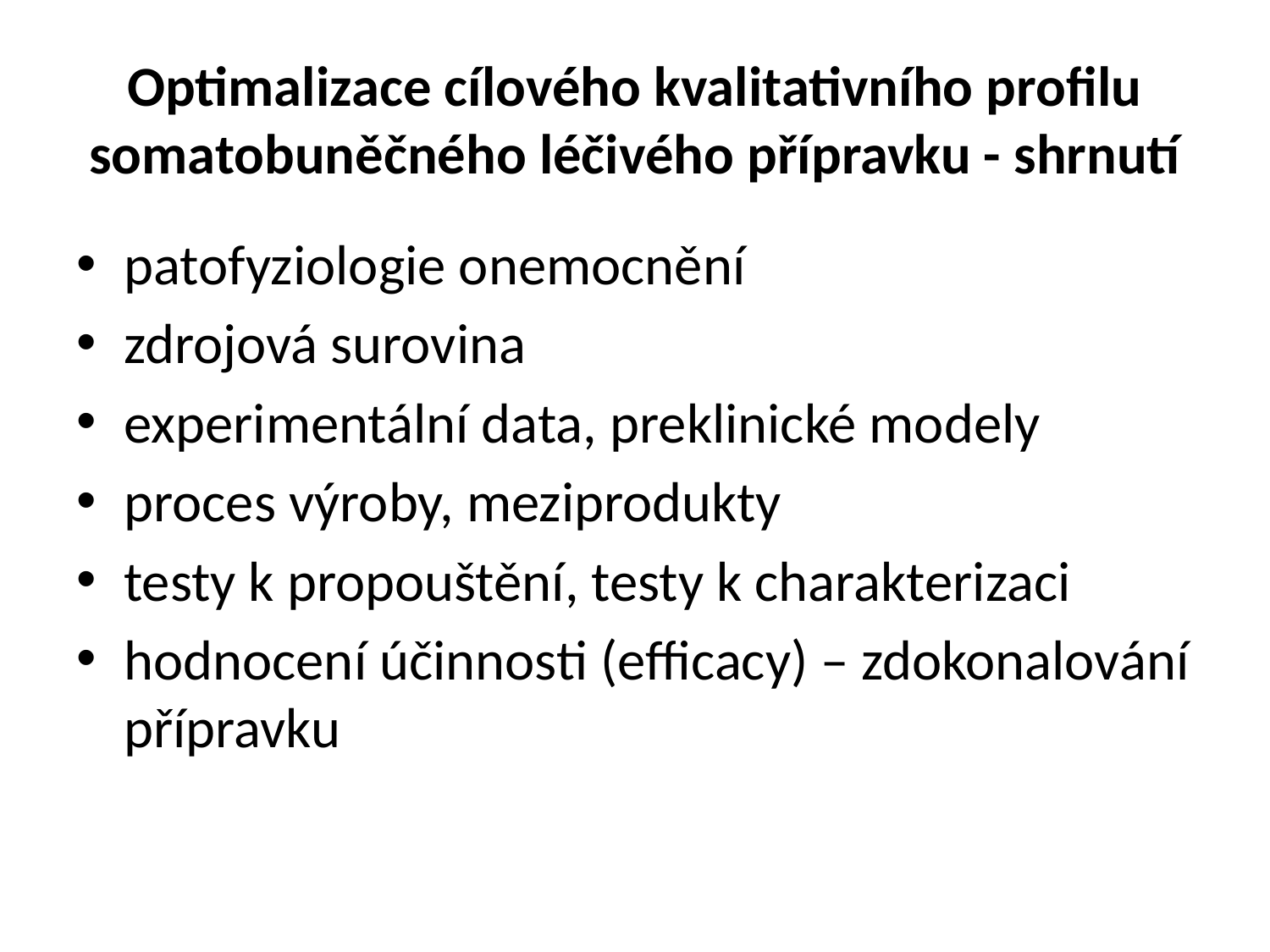

# Optimalizace cílového kvalitativního profilu somatobuněčného léčivého přípravku - shrnutí
patofyziologie onemocnění
zdrojová surovina
experimentální data, preklinické modely
proces výroby, meziprodukty
testy k propouštění, testy k charakterizaci
hodnocení účinnosti (efficacy) – zdokonalování přípravku